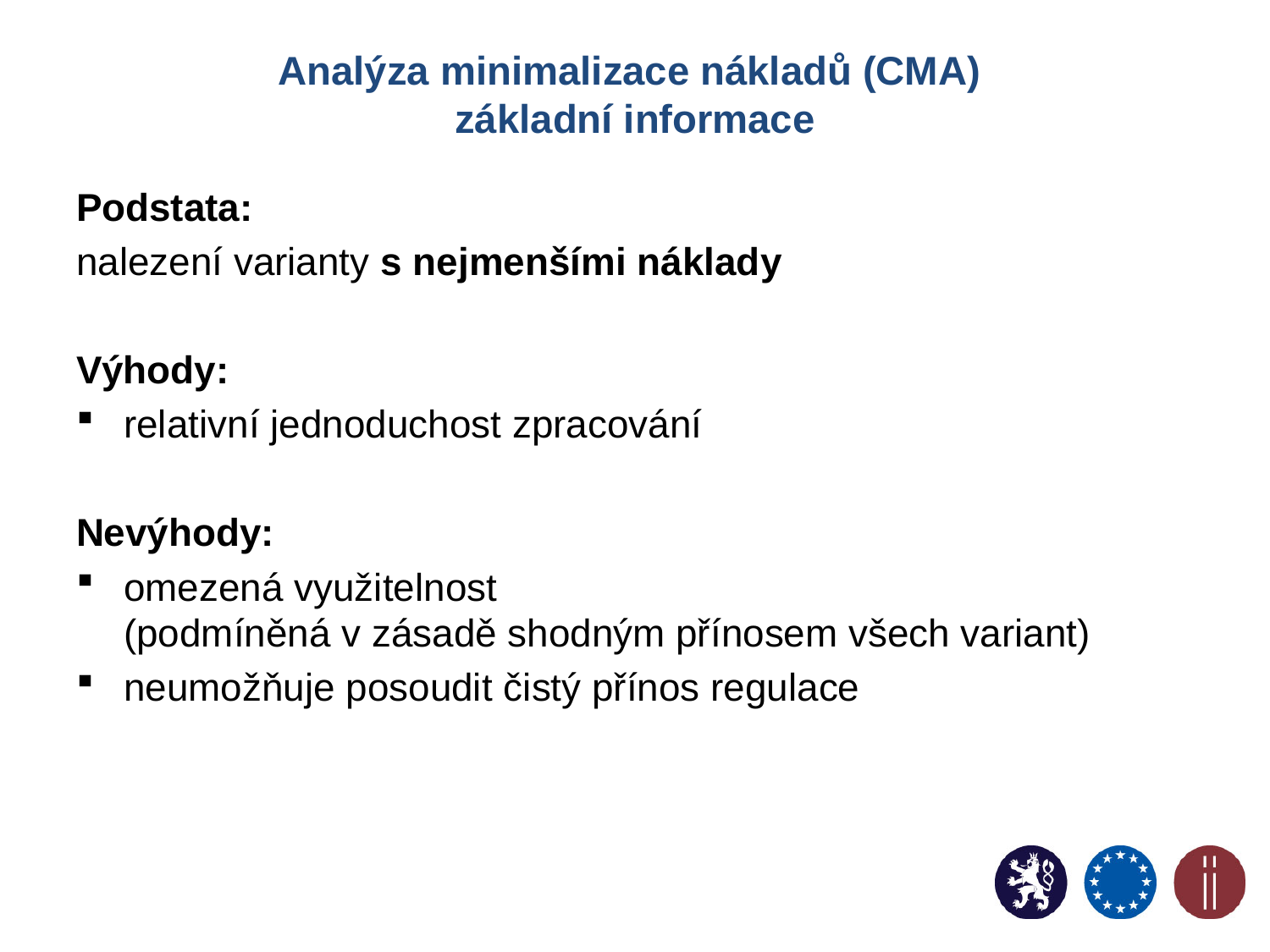

# Analýza minimalizace nákladů (CMA) základní informace
Podstata:
nalezení varianty s nejmenšími náklady

Výhody:
relativní jednoduchost zpracování

Nevýhody:
omezená využitelnost
(podmíněná v zásadě shodným přínosem všech variant)
neumožňuje posoudit čistý přínos regulace